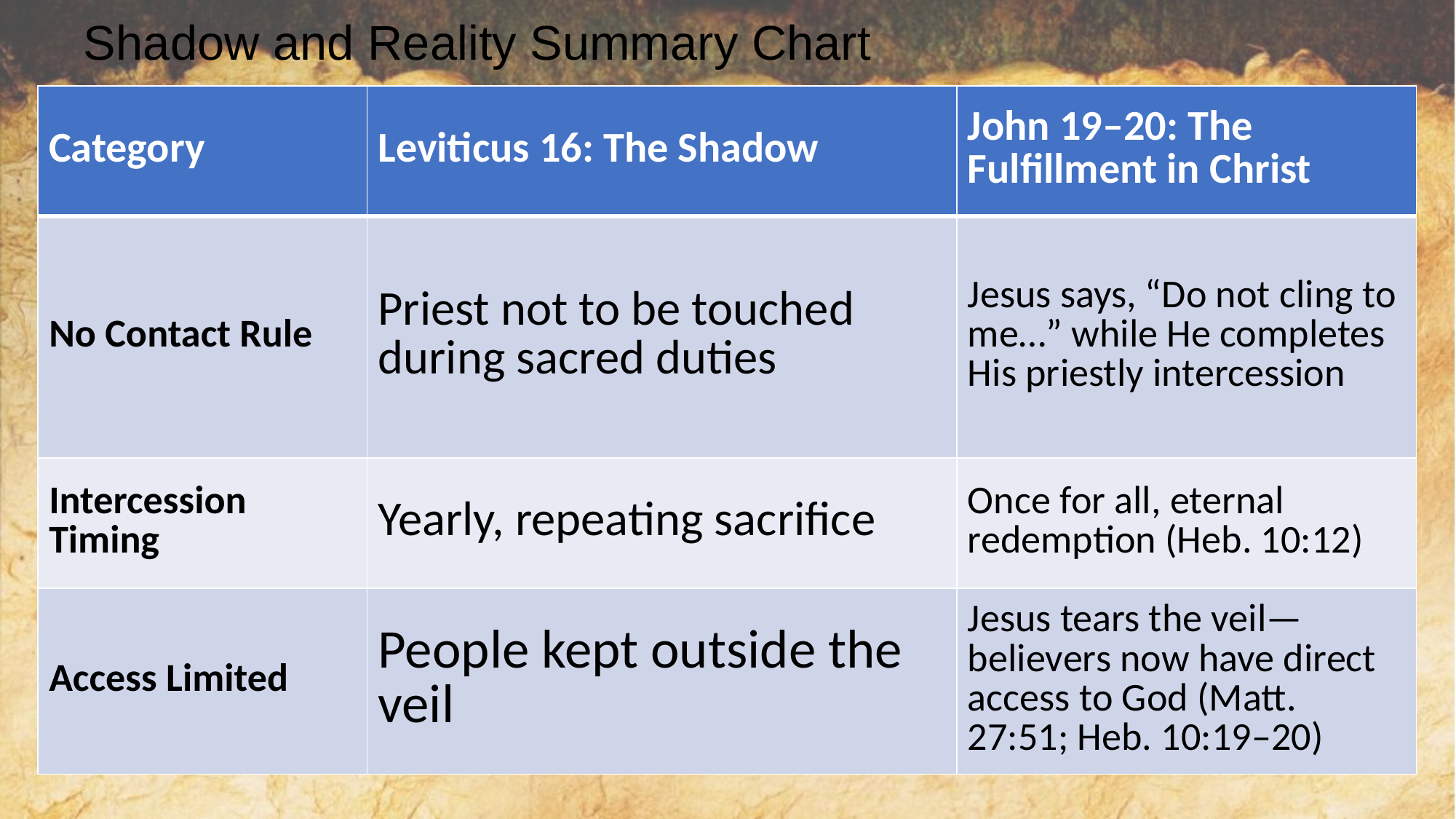

# Shadow and Reality Summary Chart
| Category | Leviticus 16: The Shadow | John 19–20: The Fulfillment in Christ |
| --- | --- | --- |
| No Contact Rule | Priest not to be touched during sacred duties | Jesus says, “Do not cling to me…” while He completes His priestly intercession |
| Intercession Timing | Yearly, repeating sacrifice | Once for all, eternal redemption (Heb. 10:12) |
| Access Limited | People kept outside the veil | Jesus tears the veil—believers now have direct access to God (Matt. 27:51; Heb. 10:19–20) |